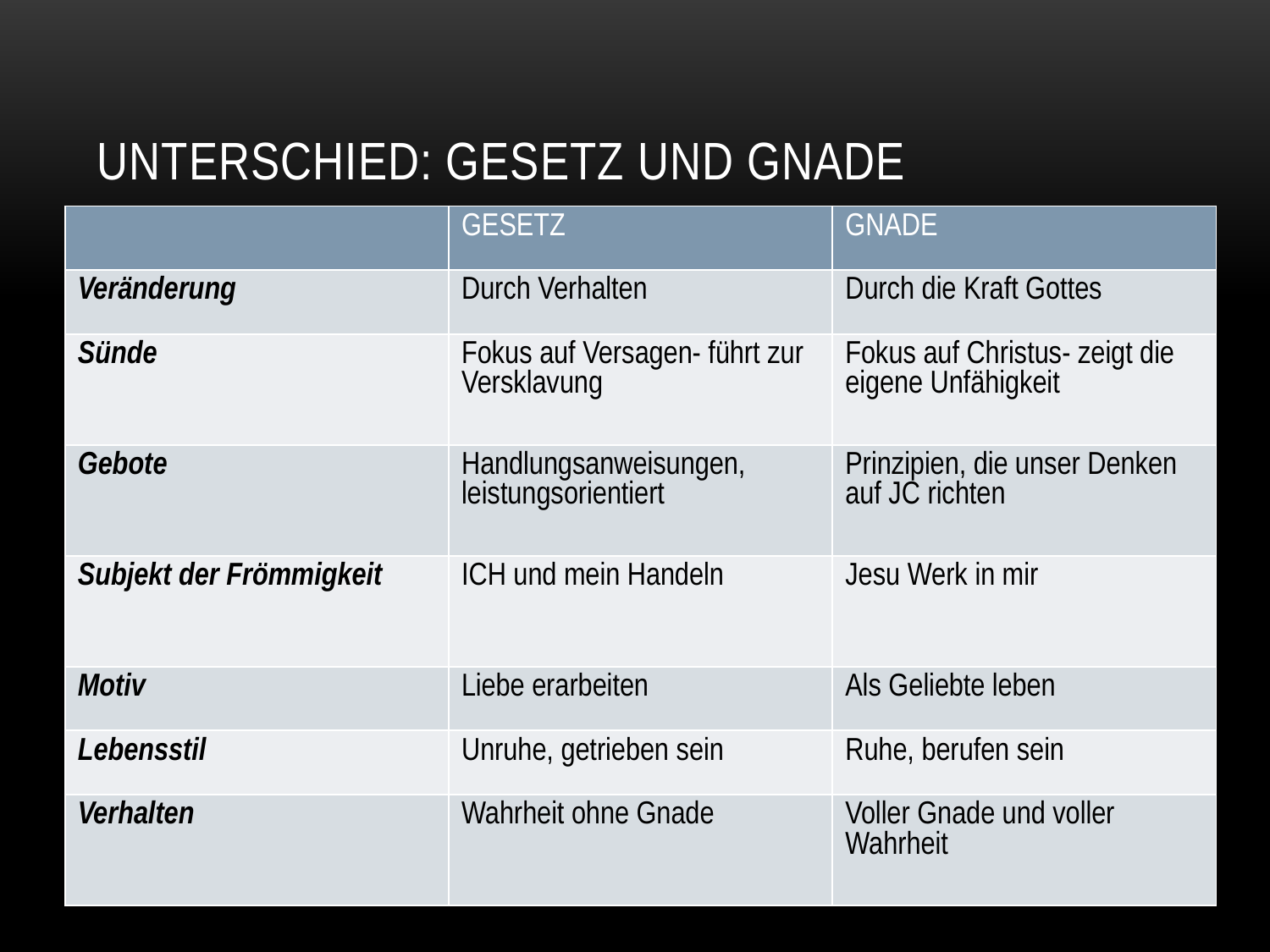

# Unterschied: Gesetz und Gnade
|  | GESETZ | GNADE |
| --- | --- | --- |
| Veränderung | Durch Verhalten | Durch die Kraft Gottes |
| Sünde | Fokus auf Versagen- führt zur Versklavung | Fokus auf Christus- zeigt die eigene Unfähigkeit |
| Gebote | Handlungsanweisungen, leistungsorientiert | Prinzipien, die unser Denken auf JC richten |
| Subjekt der Frömmigkeit | ICH und mein Handeln | Jesu Werk in mir |
| Motiv | Liebe erarbeiten | Als Geliebte leben |
| Lebensstil | Unruhe, getrieben sein | Ruhe, berufen sein |
| Verhalten | Wahrheit ohne Gnade | Voller Gnade und voller Wahrheit |